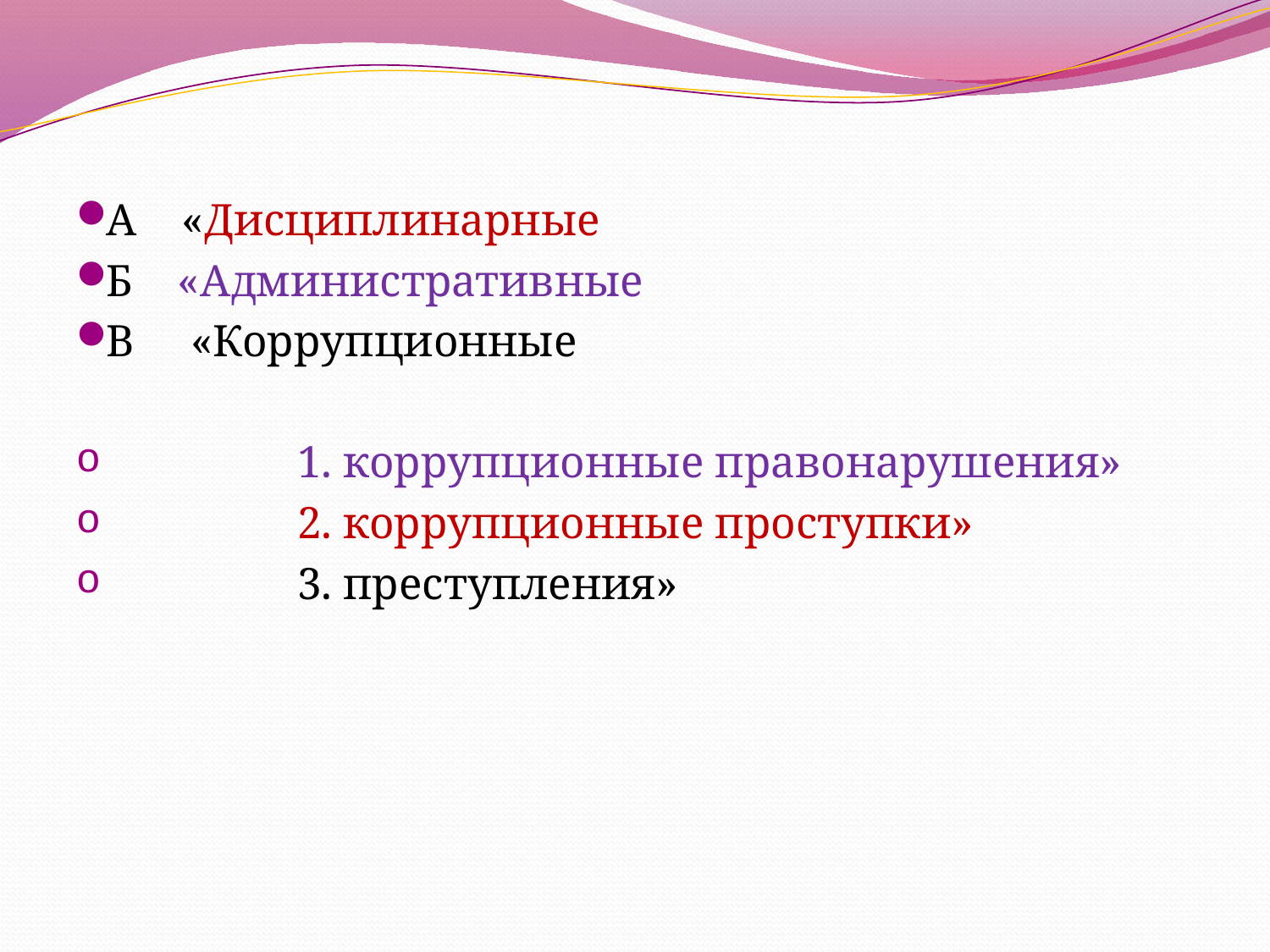

#
А    «Дисциплинарные
Б    «Административные
В     «Коррупционные

                 1. коррупционные правонарушения»
                 2. коррупционные проступки»
                 3. преступления»